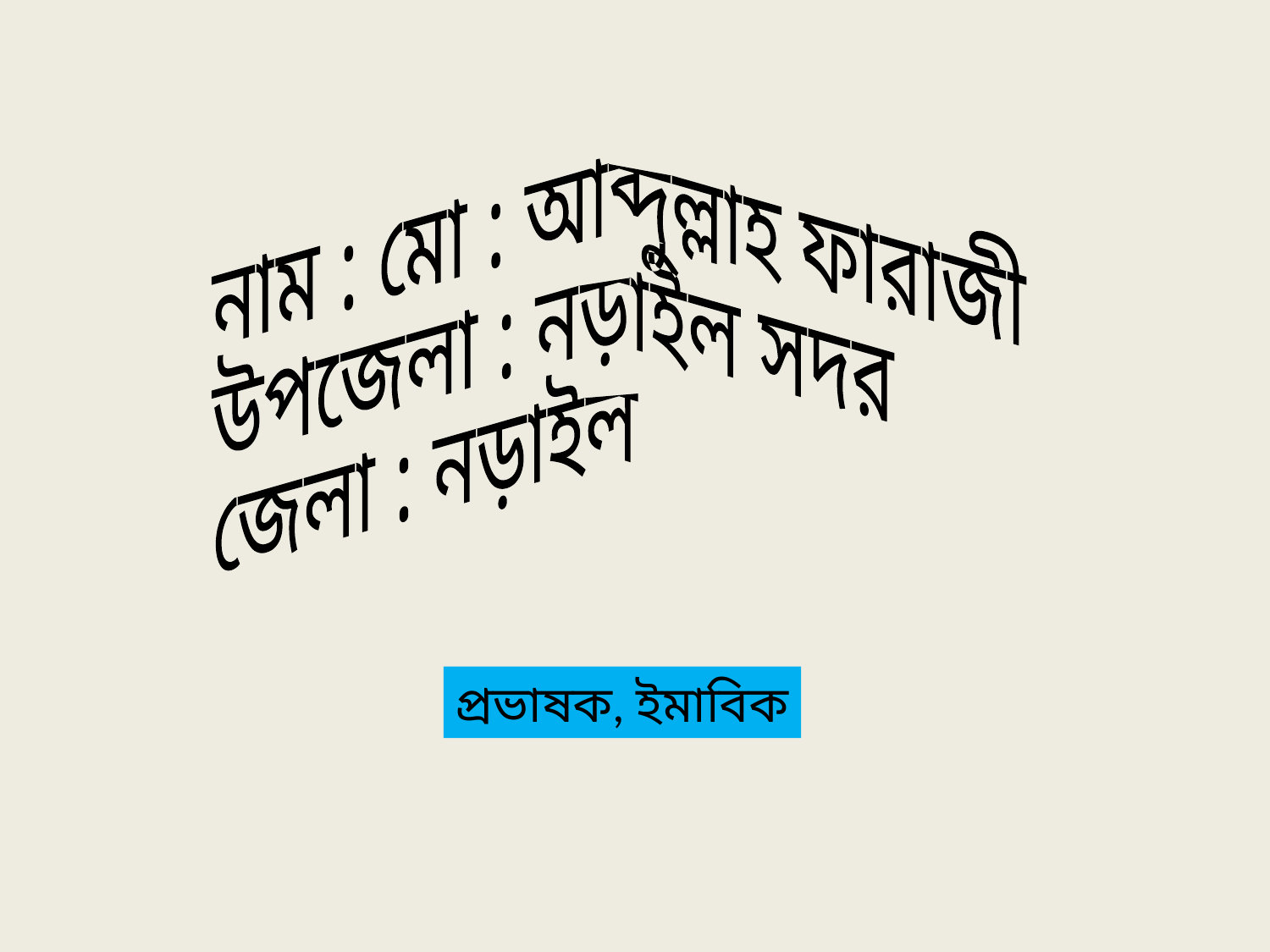

নাম : মো : আব্দুল্লাহ ফারাজী
উপজেলা : নড়াইল সদর
জেলা : নড়াইল
প্রভাষক, ইমাবিক